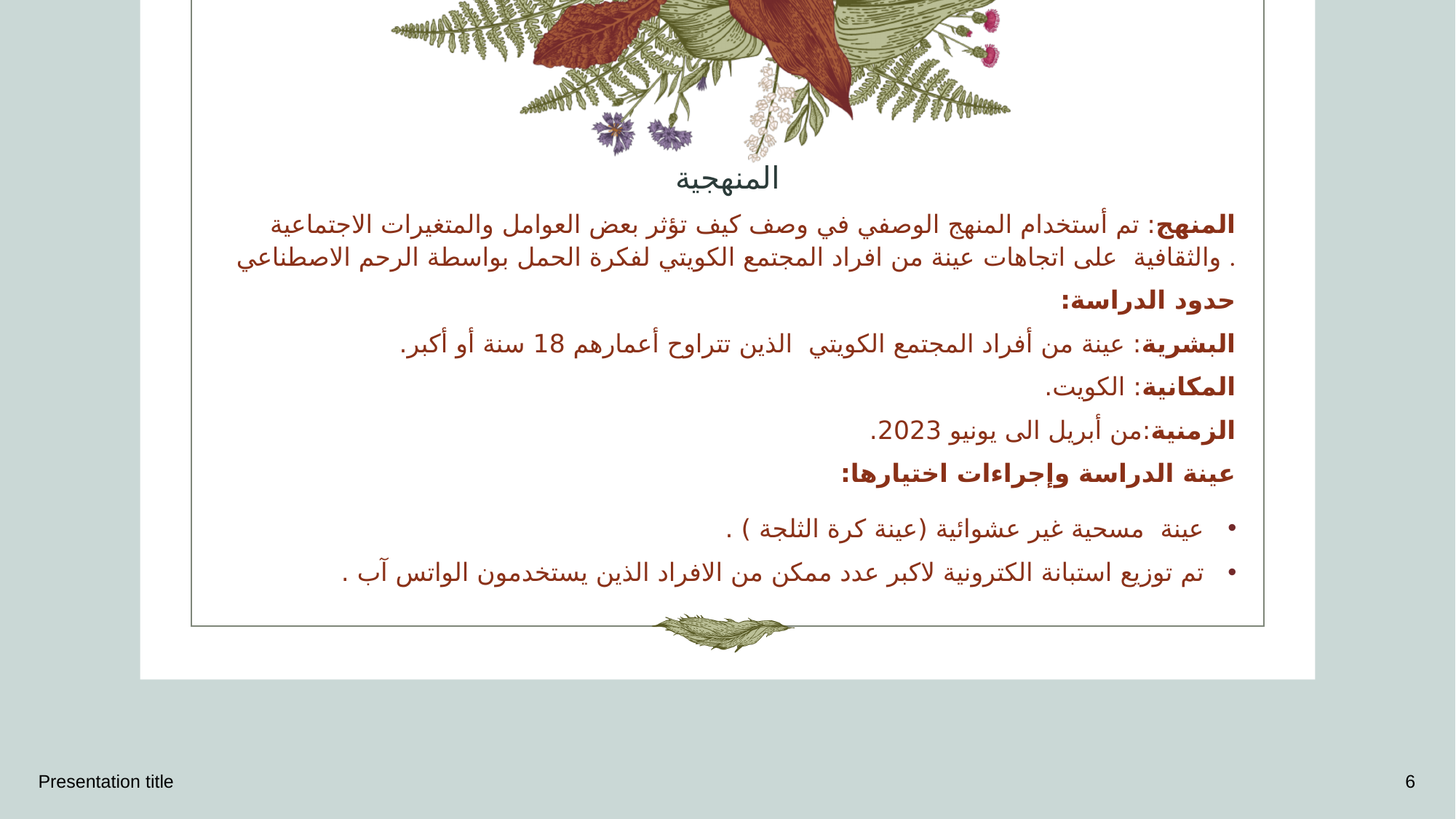

# المنهجية
المنهج: تم أستخدام المنهج الوصفي في وصف كيف تؤثر بعض العوامل والمتغيرات الاجتماعية والثقافية  على اتجاهات عينة من افراد المجتمع الكويتي لفكرة الحمل بواسطة الرحم الاصطناعي .
حدود الدراسة:
البشرية: عينة من أفراد المجتمع الكويتي  الذين تتراوح أعمارهم 18 سنة أو أكبر.
المكانية: الكويت.
الزمنية:من أبريل الى يونيو 2023.
عينة الدراسة وإجراءات اختيارها:
عينة  مسحية غير عشوائية (عينة كرة الثلجة ) .
تم توزيع استبانة الكترونية لاكبر عدد ممكن من الافراد الذين يستخدمون الواتس آب .
Presentation title
6